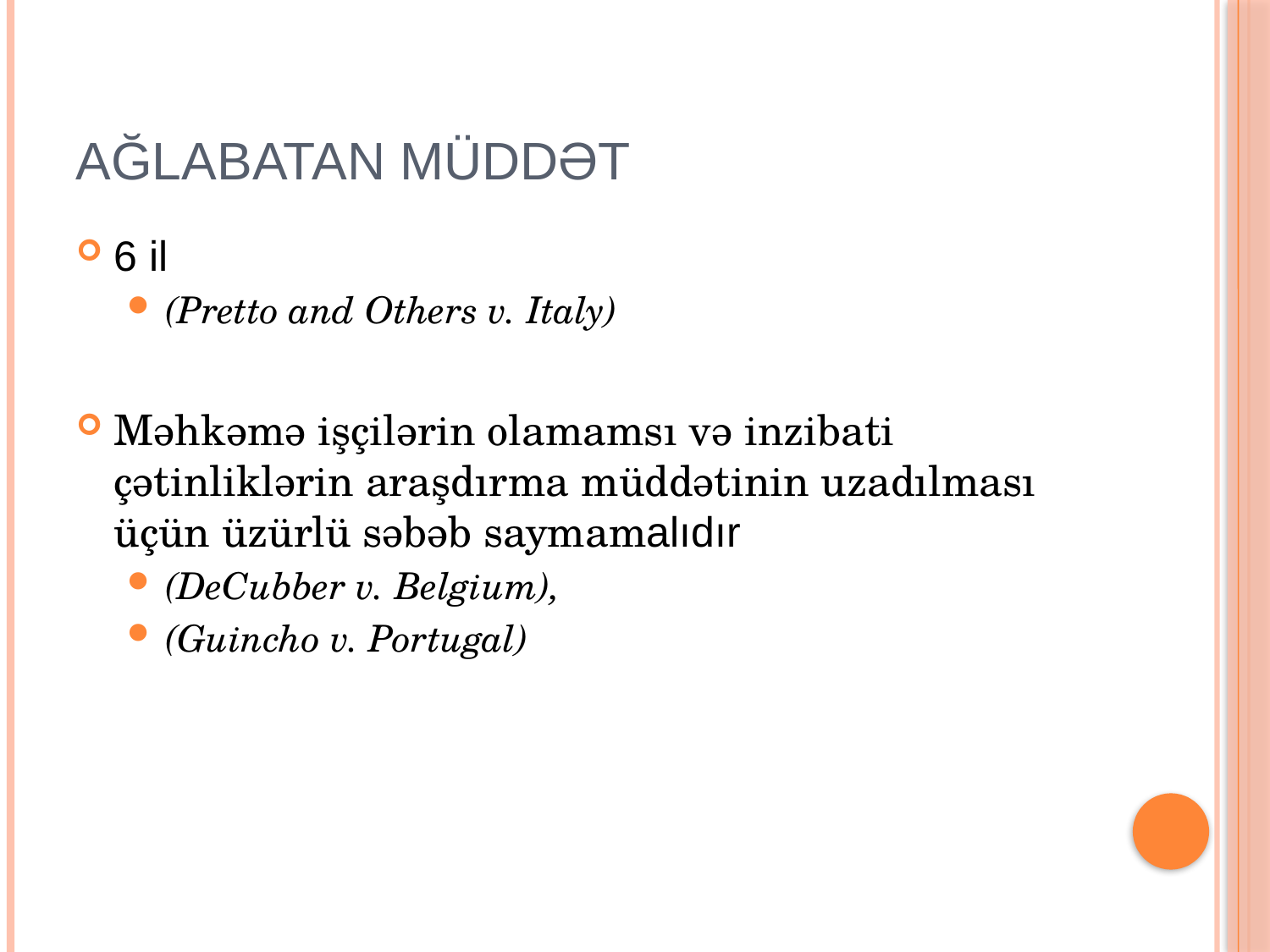

# Ağlabatan müddət
6 il
(Pretto and Others v. Italy)

Məhkəmə işçilərin olamamsı və inzibati çətinliklərin araşdırma müddətinin uzadılması üçün üzürlü səbəb saymamalıdır
(DeCubber v. Belgium),
(Guincho v. Portugal)